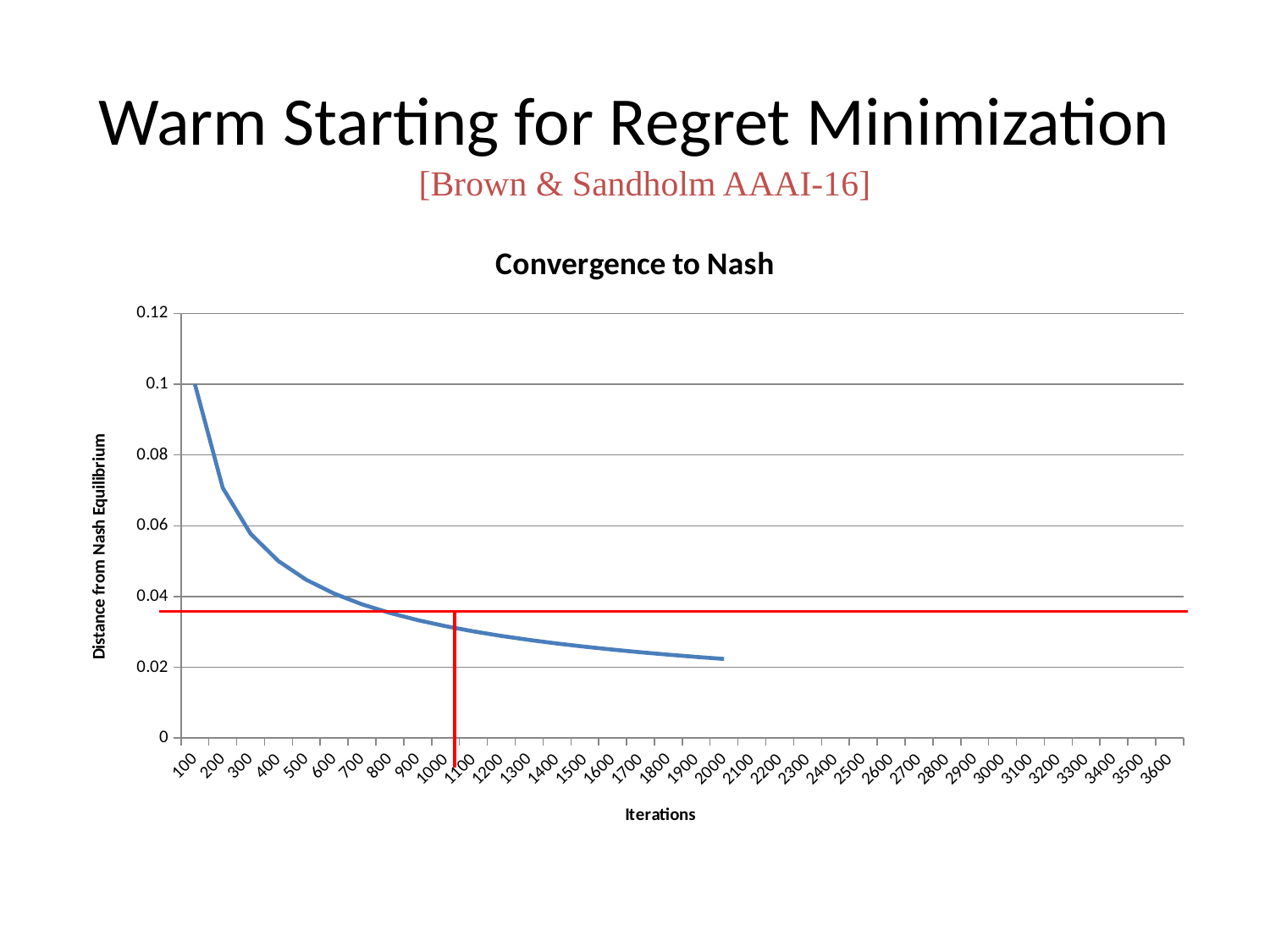

# Warm Starting for Regret Minimization
[Brown & Sandholm AAAI-16]

[unsupported chart]